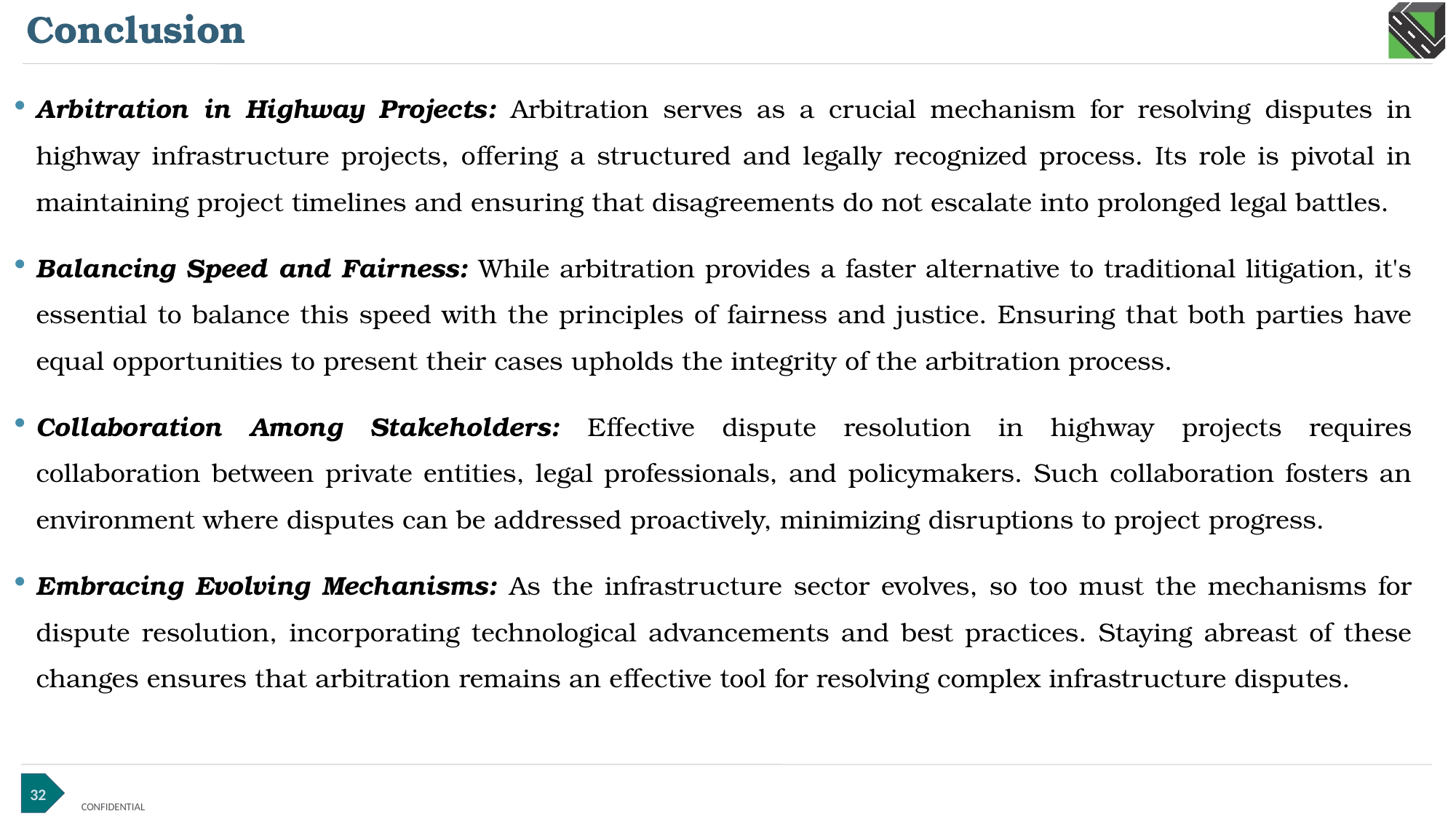

# Conclusion
Arbitration in Highway Projects: Arbitration serves as a crucial mechanism for resolving disputes in highway infrastructure projects, offering a structured and legally recognized process. Its role is pivotal in maintaining project timelines and ensuring that disagreements do not escalate into prolonged legal battles.
Balancing Speed and Fairness: While arbitration provides a faster alternative to traditional litigation, it's essential to balance this speed with the principles of fairness and justice. Ensuring that both parties have equal opportunities to present their cases upholds the integrity of the arbitration process.
Collaboration Among Stakeholders: Effective dispute resolution in highway projects requires collaboration between private entities, legal professionals, and policymakers. Such collaboration fosters an environment where disputes can be addressed proactively, minimizing disruptions to project progress.
Embracing Evolving Mechanisms: As the infrastructure sector evolves, so too must the mechanisms for dispute resolution, incorporating technological advancements and best practices. Staying abreast of these changes ensures that arbitration remains an effective tool for resolving complex infrastructure disputes.